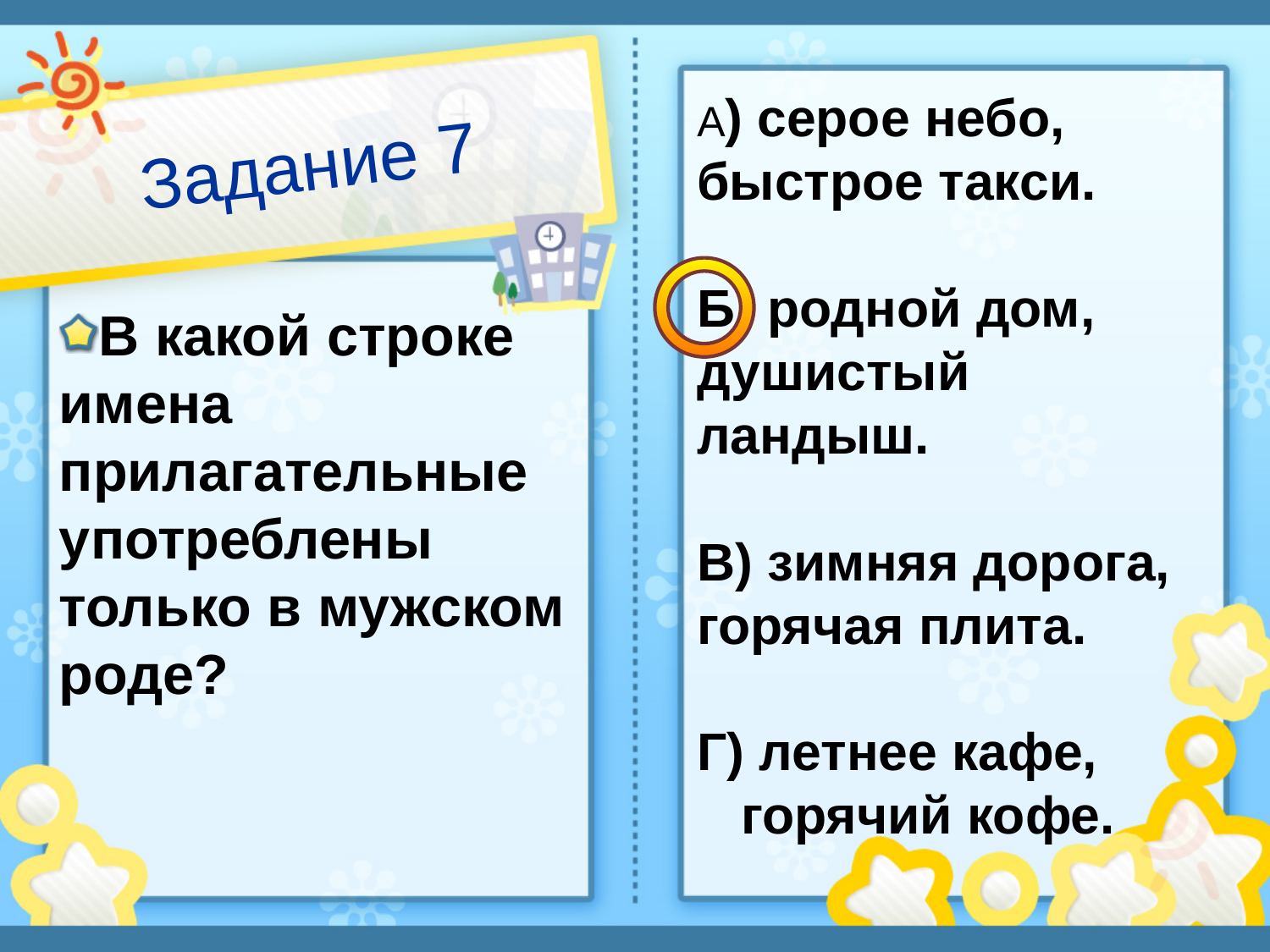

А) серое небо,  быстрое такси.

Б) родной дом, душистый ландыш.

В) зимняя дорога, горячая плита.

Г) летнее кафе,
   горячий кофе.
# Задание 7

В какой строке имена прилагательные употреблены только в мужском роде?